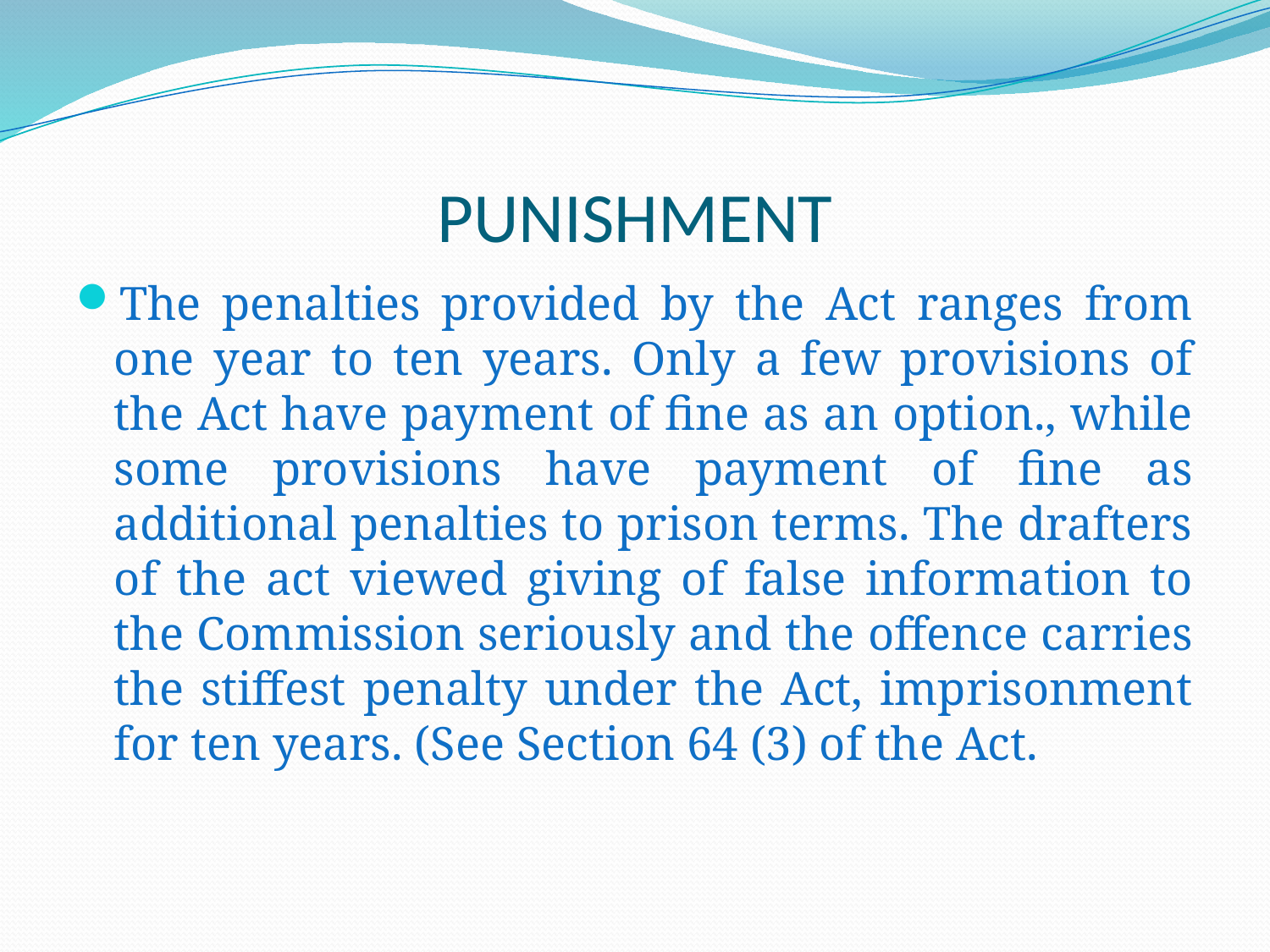

# PUNISHMENT
The penalties provided by the Act ranges from one year to ten years. Only a few provisions of the Act have payment of fine as an option., while some provisions have payment of fine as additional penalties to prison terms. The drafters of the act viewed giving of false information to the Commission seriously and the offence carries the stiffest penalty under the Act, imprisonment for ten years. (See Section 64 (3) of the Act.